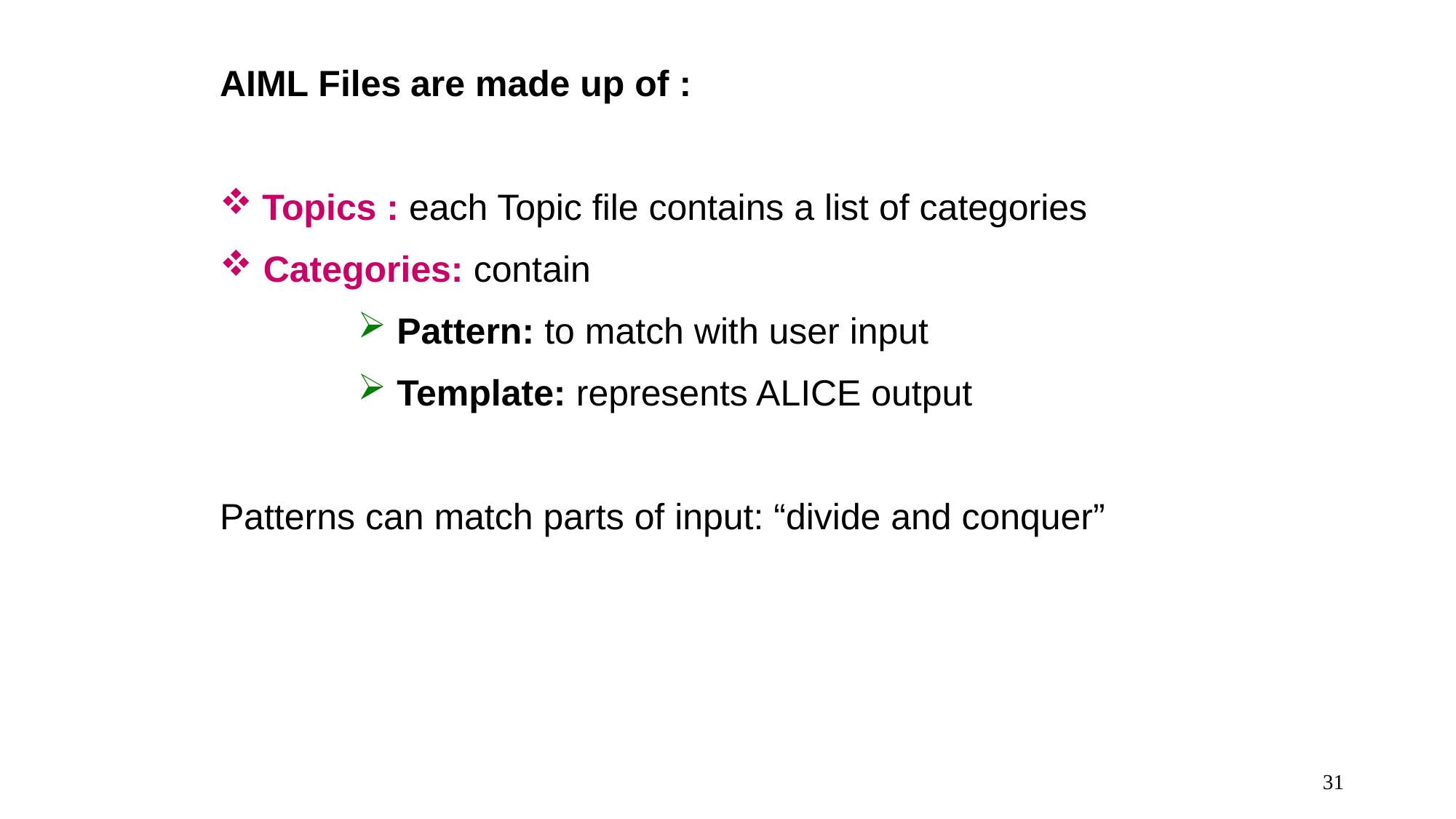

AIML Files are made up of :

 Topics : each Topic file contains a list of categories
 Categories: contain
 Pattern: to match with user input
 Template: represents ALICE output

Patterns can match parts of input: “divide and conquer”

31